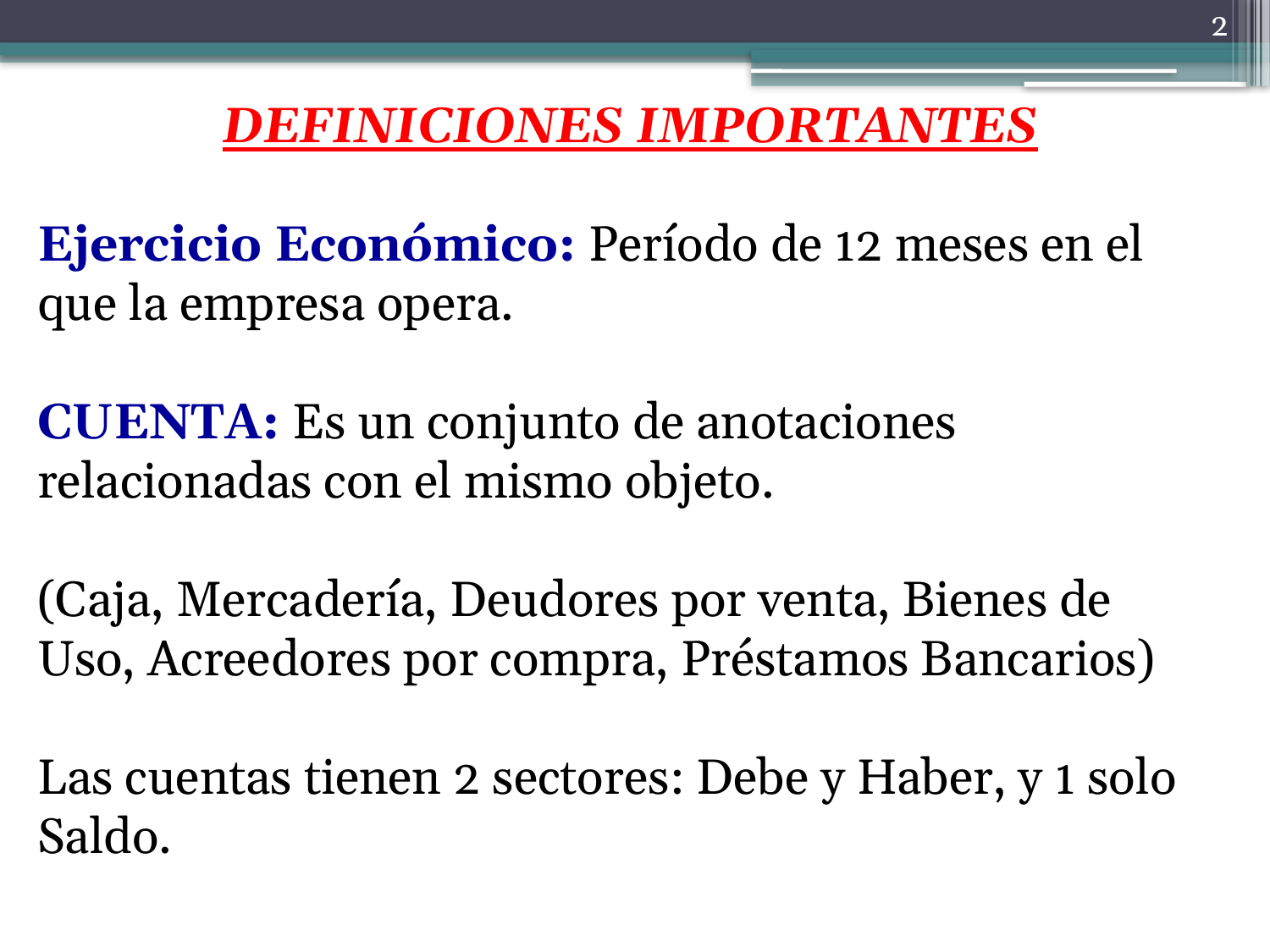

DEFINICIONES IMPORTANTES

Ejercicio Económico: Período de 12 meses en el que la empresa opera.

CUENTA: Es un conjunto de anotaciones relacionadas con el mismo objeto.

(Caja, Mercadería, Deudores por venta, Bienes de Uso, Acreedores por compra, Préstamos Bancarios)

Las cuentas tienen 2 sectores: Debe y Haber, y 1 solo Saldo.

2